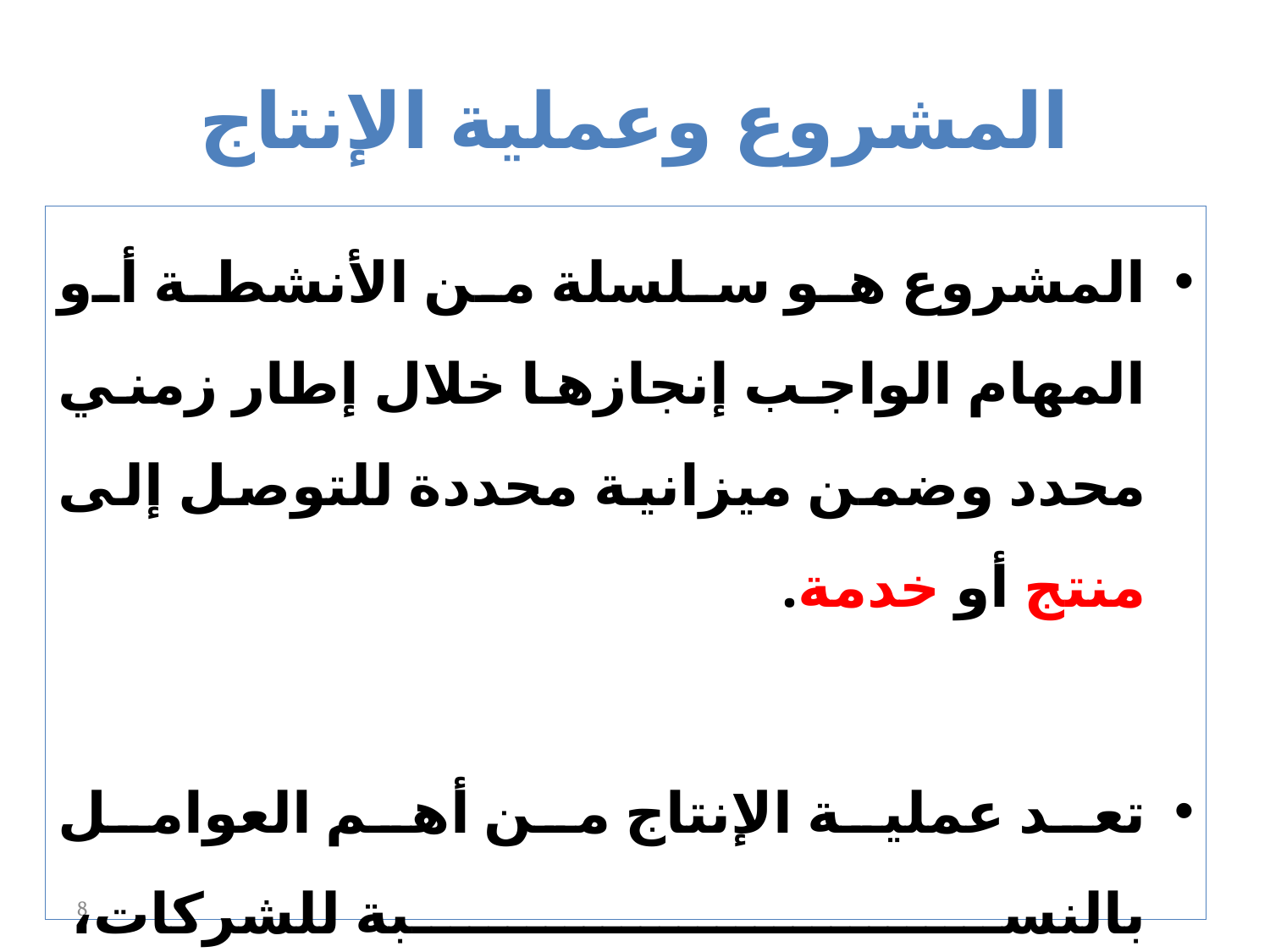

# المشروع وعملية الإنتاج
المشروع هو سلسلة من الأنشطة أو المهام الواجب إنجازها خلال إطار زمني محدد وضمن ميزانية محددة للتوصل إلى منتج أو خدمة.

تعد عملية الإنتاج من أهم العوامل بالنسبة للشركات،
لإنها تحول المواد والأفكار إلى منتجات وخدمات.
8